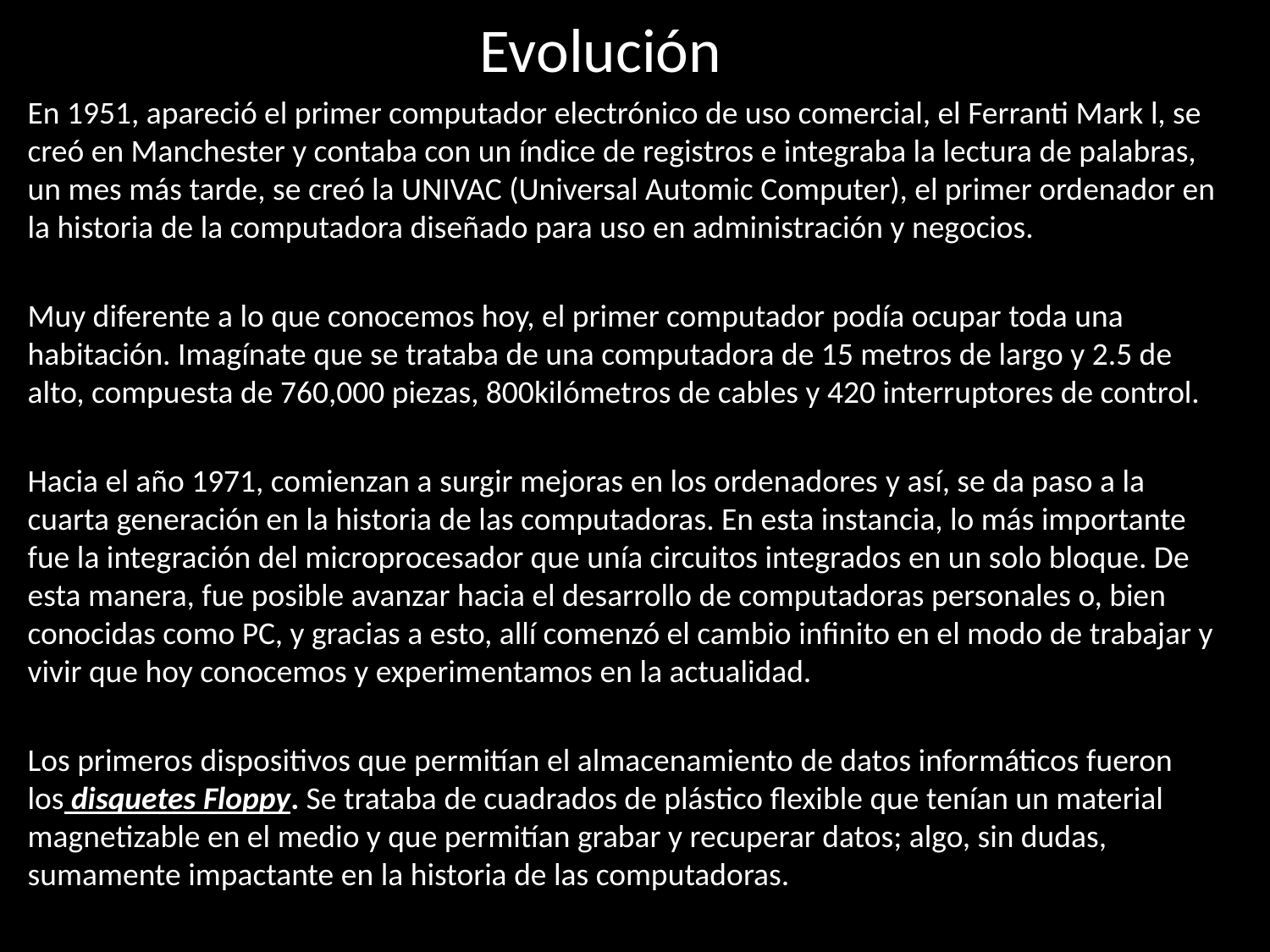

# Evolución
En 1951, apareció el primer computador electrónico de uso comercial, el Ferranti Mark l, se creó en Manchester y contaba con un índice de registros e integraba la lectura de palabras, un mes más tarde, se creó la UNIVAC (Universal Automic Computer), el primer ordenador en la historia de la computadora diseñado para uso en administración y negocios.

Muy diferente a lo que conocemos hoy, el primer computador podía ocupar toda una habitación. Imagínate que se trataba de una computadora de 15 metros de largo y 2.5 de alto, compuesta de 760,000 piezas, 800kilómetros de cables y 420 interruptores de control.

Hacia el año 1971, comienzan a surgir mejoras en los ordenadores y así, se da paso a la cuarta generación en la historia de las computadoras. En esta instancia, lo más importante fue la integración del microprocesador que unía circuitos integrados en un solo bloque. De esta manera, fue posible avanzar hacia el desarrollo de computadoras personales o, bien conocidas como PC, y gracias a esto, allí comenzó el cambio infinito en el modo de trabajar y vivir que hoy conocemos y experimentamos en la actualidad.

Los primeros dispositivos que permitían el almacenamiento de datos informáticos fueron los disquetes Floppy. Se trataba de cuadrados de plástico flexible que tenían un material magnetizable en el medio y que permitían grabar y recuperar datos; algo, sin dudas, sumamente impactante en la historia de las computadoras.